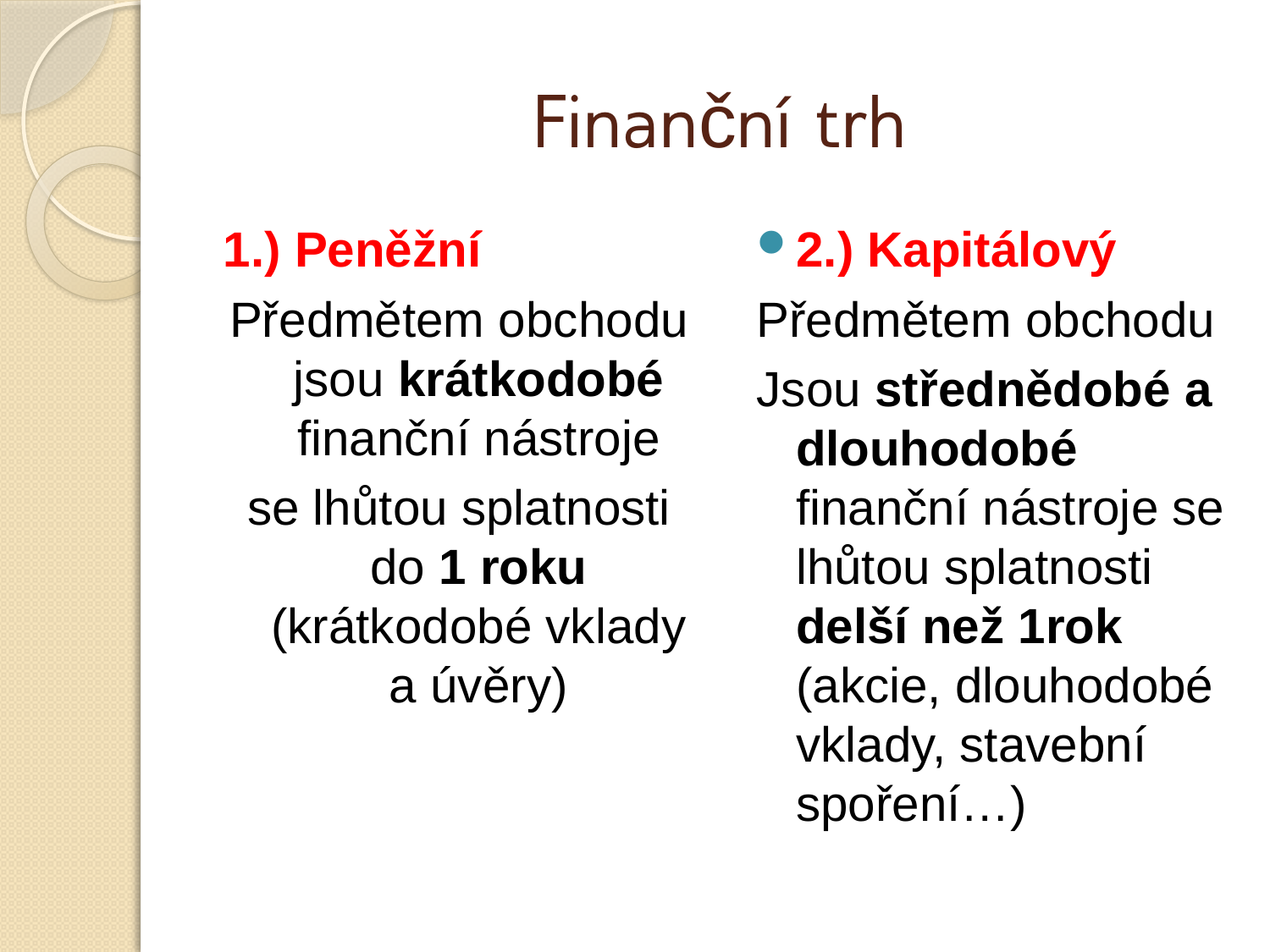

# Finanční trh
1.) Peněžní
Předmětem obchodu jsou krátkodobé finanční nástroje
se lhůtou splatnosti do 1 roku (krátkodobé vklady a úvěry)

2.) Kapitálový
Předmětem obchodu
Jsou střednědobé a dlouhodobé finanční nástroje se lhůtou splatnosti delší než 1rok (akcie, dlouhodobé vklady, stavební spoření…)